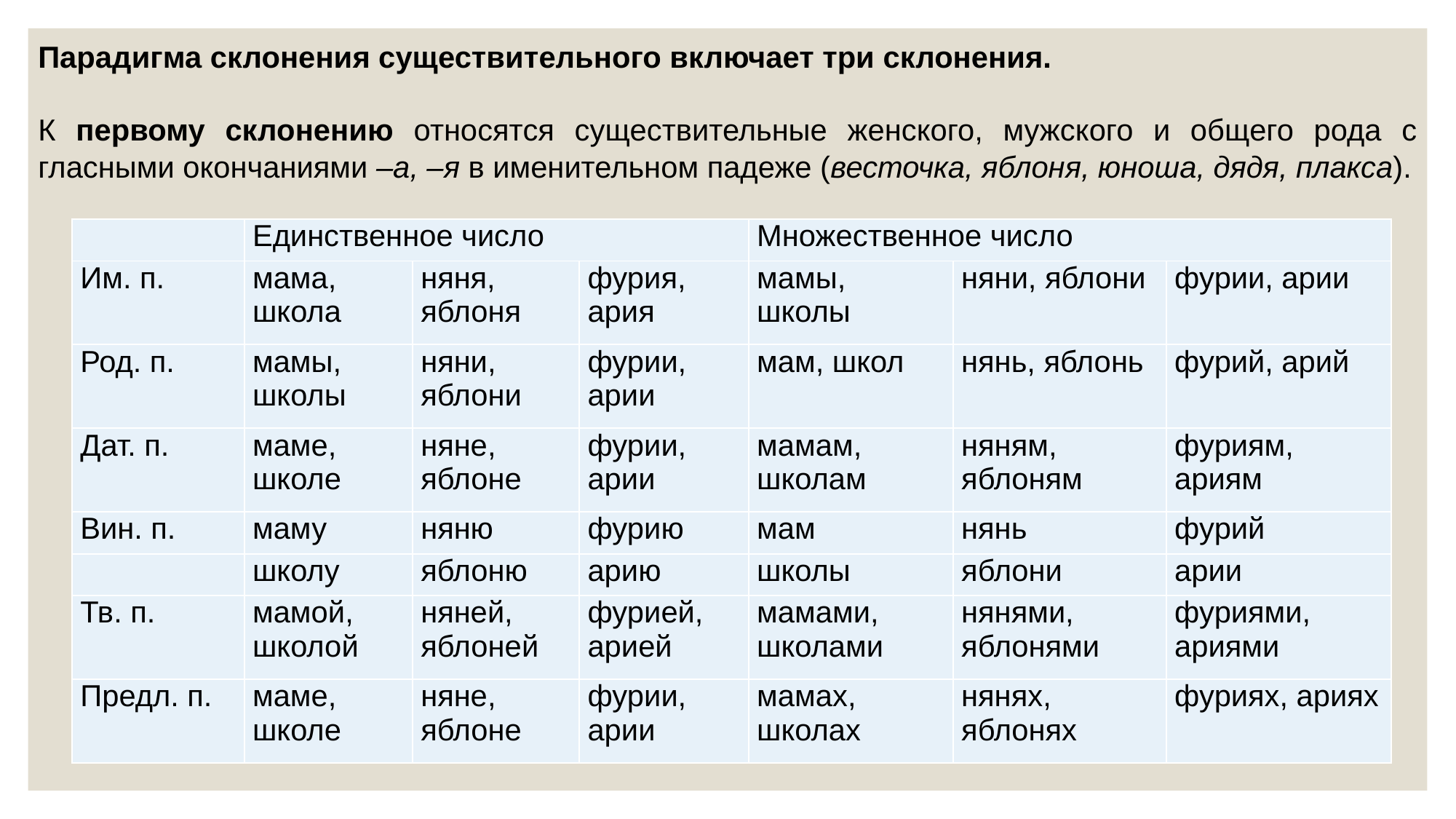

Парадигма склонения существительного включает три склонения.

К первому склонению относятся существительные женского, мужского и общего рода с гласными окончаниями –а, –я в именительном падеже (весточка, яблоня, юноша, дядя, плакса).
|  | Единственное число |  |  | Множественное число |  |  |
| --- | --- | --- | --- | --- | --- | --- |
| Им. п. | мама, школа | няня, яблоня | фурия, ария | мамы, школы | няни, яблони | фурии, арии |
| Род. п. | мамы, школы | няни, яблони | фурии, арии | мам, школ | нянь, яблонь | фурий, арий |
| Дат. п. | маме, школе | няне, яблоне | фурии, арии | мамам, школам | няням, яблоням | фуриям, ариям |
| Вин. п. | маму | няню | фурию | мам | нянь | фурий |
|  | школу | яблоню | арию | школы | яблони | арии |
| Тв. п. | мамой, школой | няней, яблоней | фурией, арией | мамами, школами | нянями, яблонями | фуриями, ариями |
| Предл. п. | маме, школе | няне, яблоне | фурии, арии | мамах, школах | нянях, яблонях | фуриях, ариях |